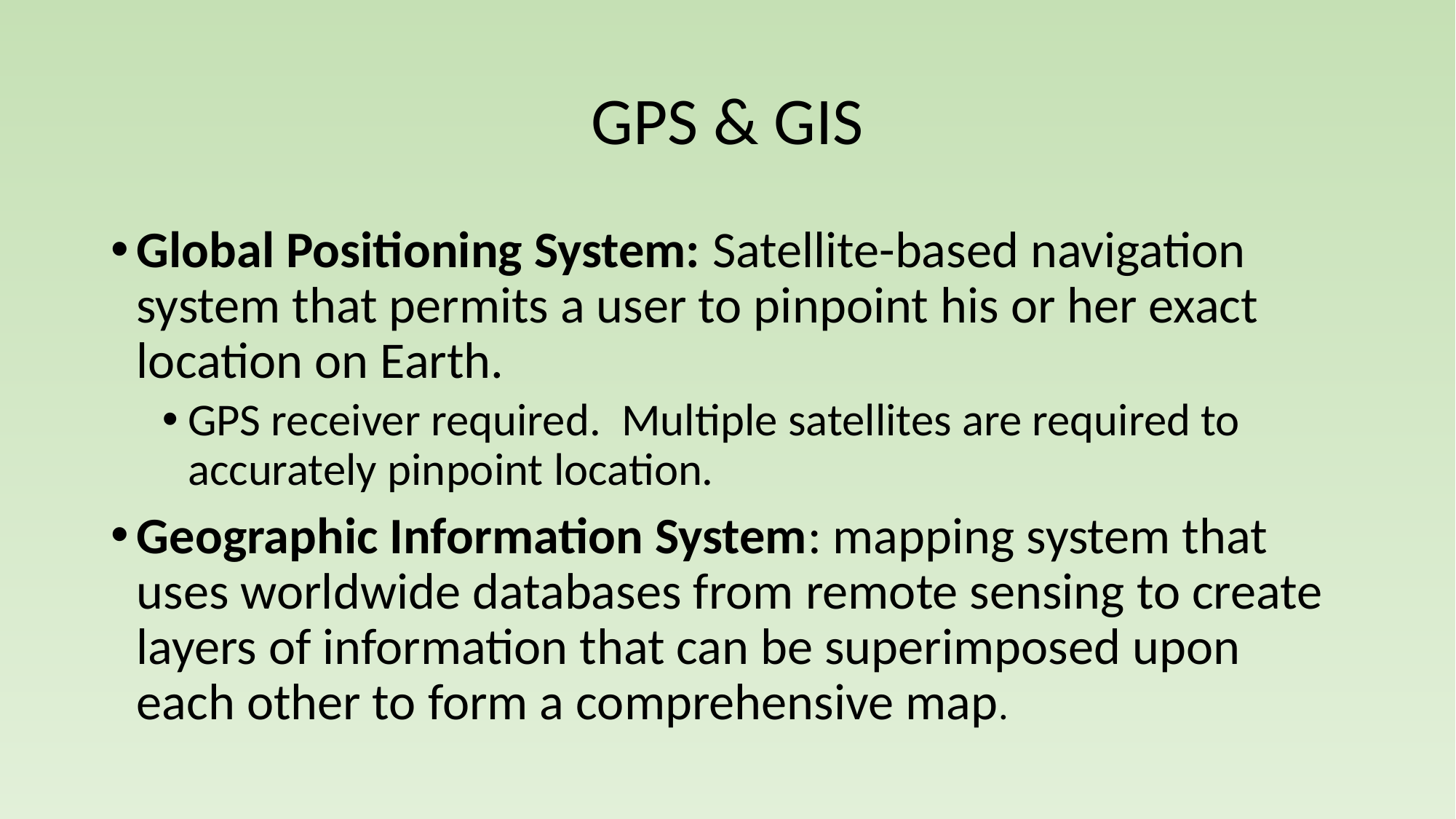

# GPS & GIS
Global Positioning System: Satellite-based navigation system that permits a user to pinpoint his or her exact location on Earth.
GPS receiver required.  Multiple satellites are required to accurately pinpoint location.
Geographic Information System: mapping system that uses worldwide databases from remote sensing to create layers of information that can be superimposed upon each other to form a comprehensive map.